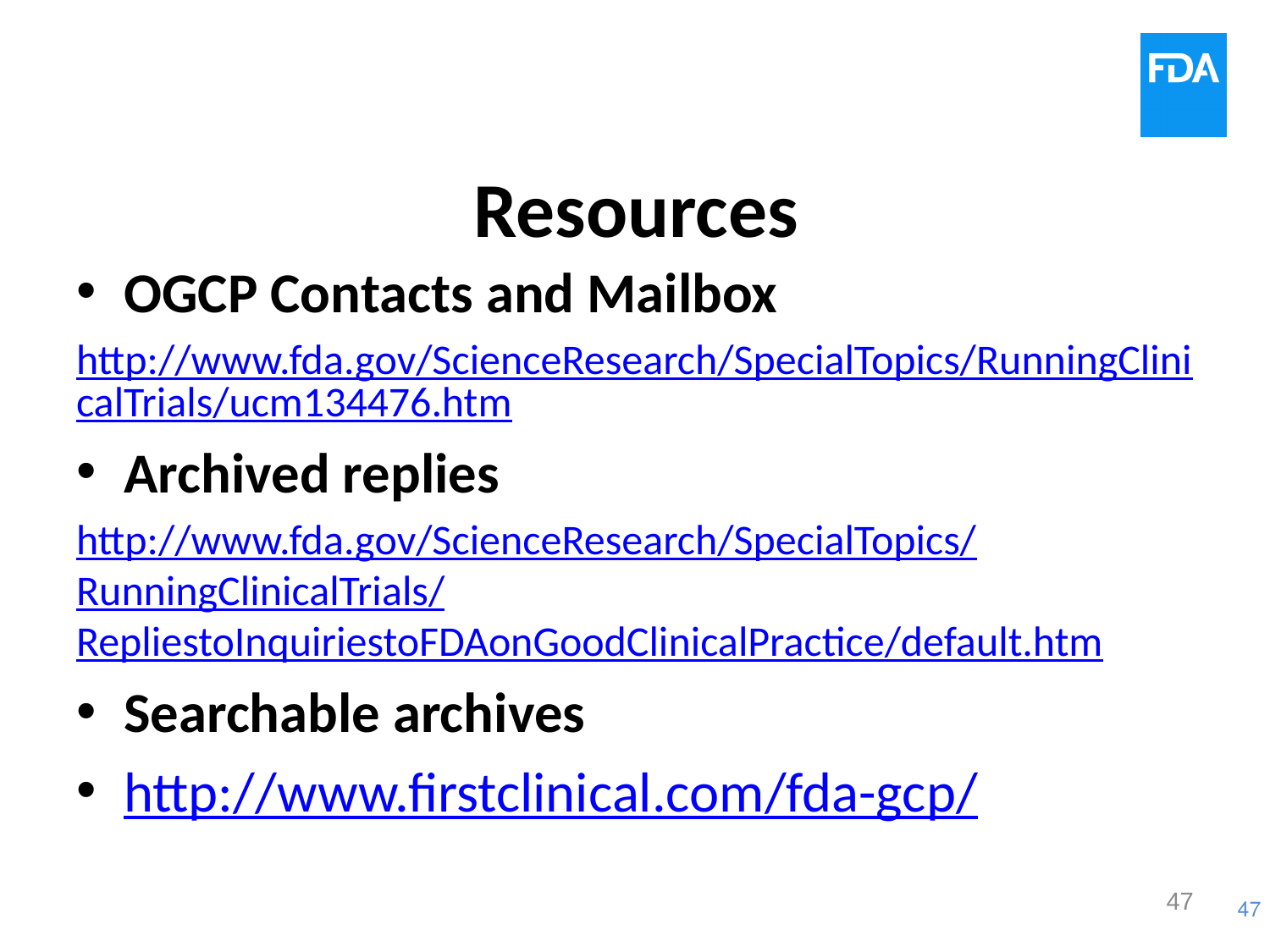

# Resources
OGCP Contacts and Mailbox
http://www.fda.gov/ScienceResearch/SpecialTopics/RunningClinicalTrials/ucm134476.htm
Archived replies
http://www.fda.gov/ScienceResearch/SpecialTopics/RunningClinicalTrials/RepliestoInquiriestoFDAonGoodClinicalPractice/default.htm
Searchable archives
http://www.firstclinical.com/fda-gcp/

47